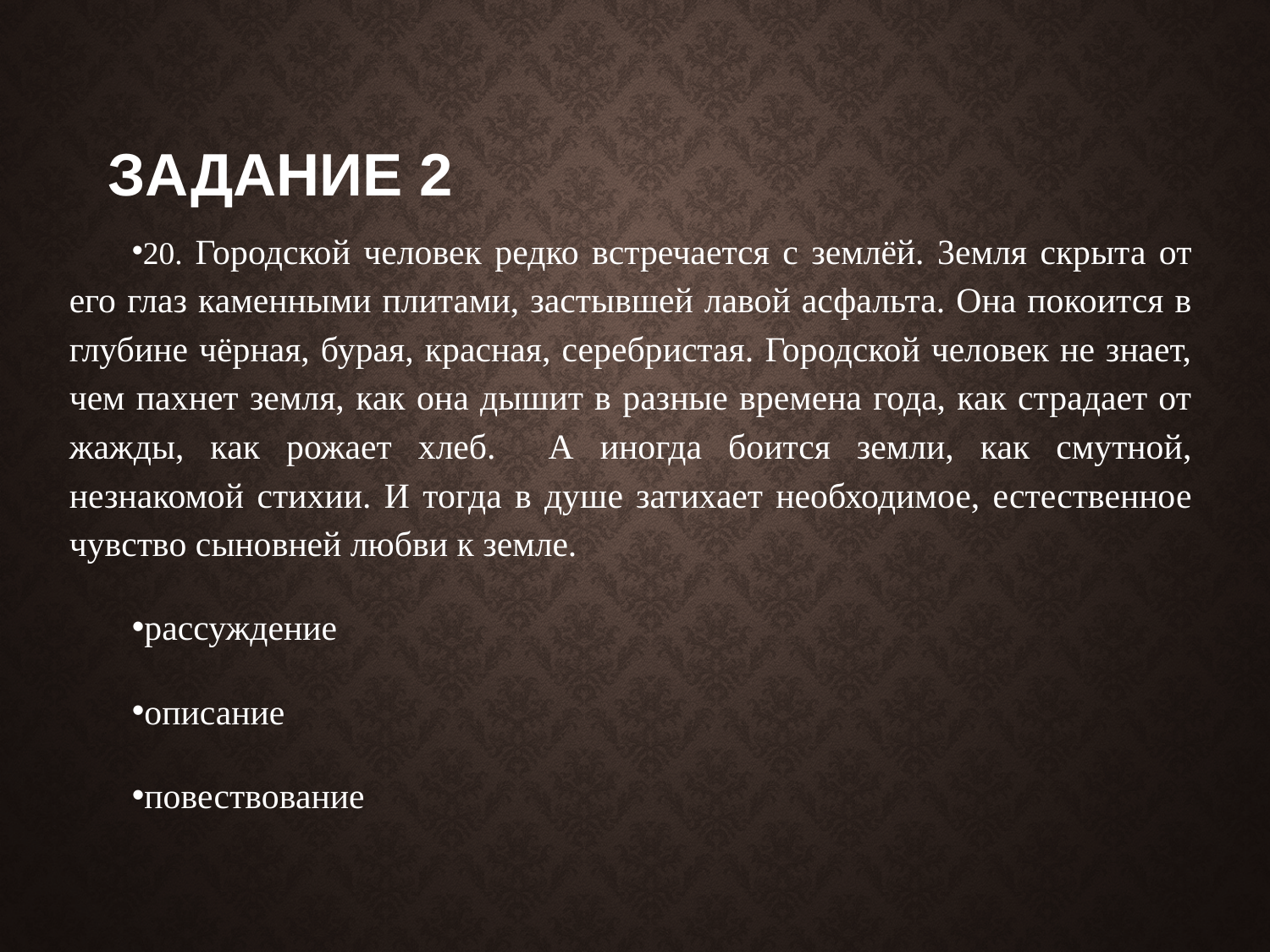

# Задание 2
20. Городской человек редко встречается с землёй. 3емля скрыта от его глаз каменными плитами, застывшей лавой асфальта. Она покоится в глубине чёрная, бурая, красная, серебристая. Городской человек не знает, чем пахнет земля, как она дышит в разные времена года, как страдает от жажды, как рожает хлеб.  А иногда боится земли, как смутной, незнакомой стихии. И тогда в душе затихает необходимое, естественное чувство сыновней любви к земле.
рассуждение
описание
повествование